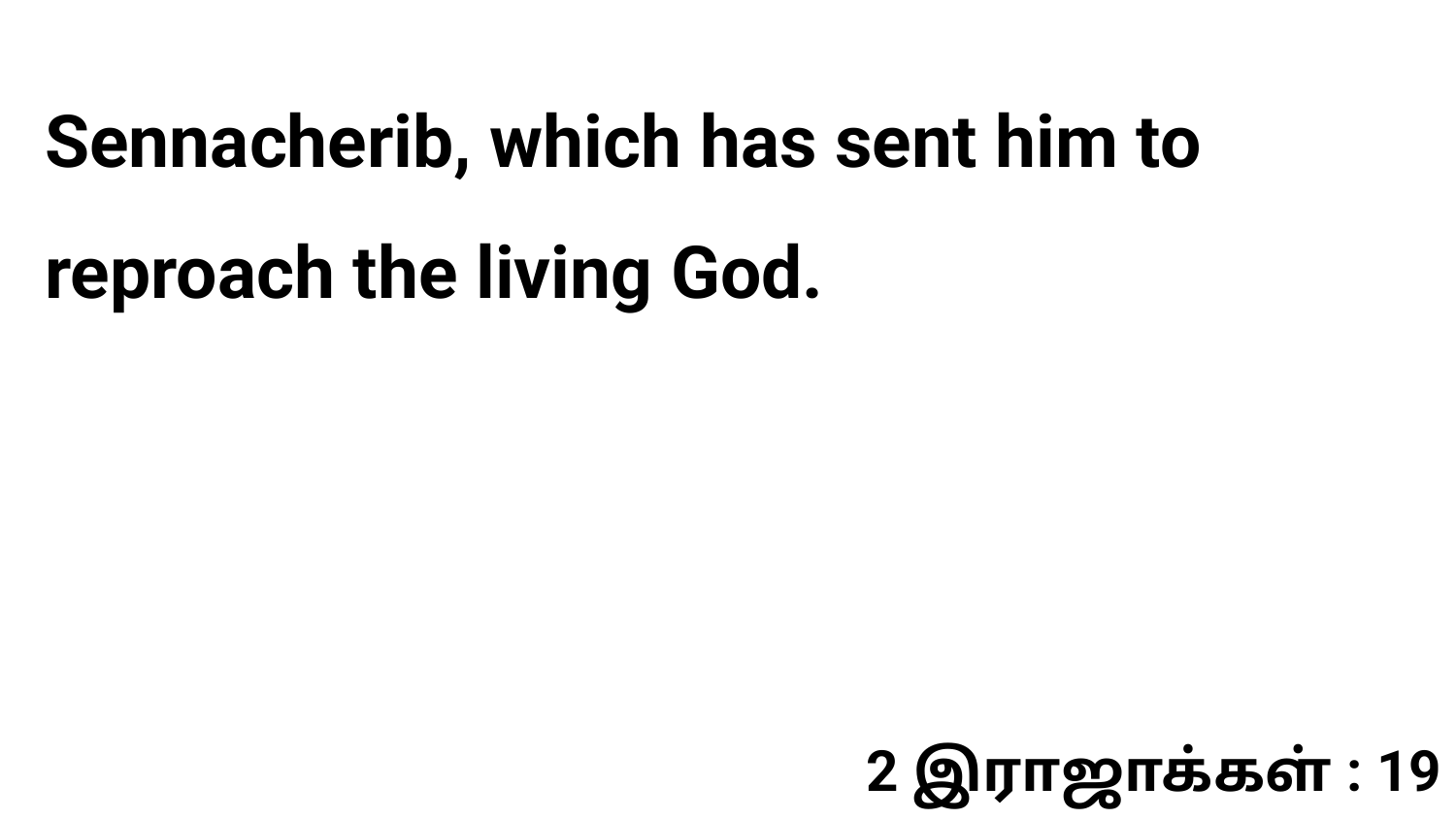

Sennacherib, which has sent him to reproach the living God.
2 இராஜாக்கள் : 19